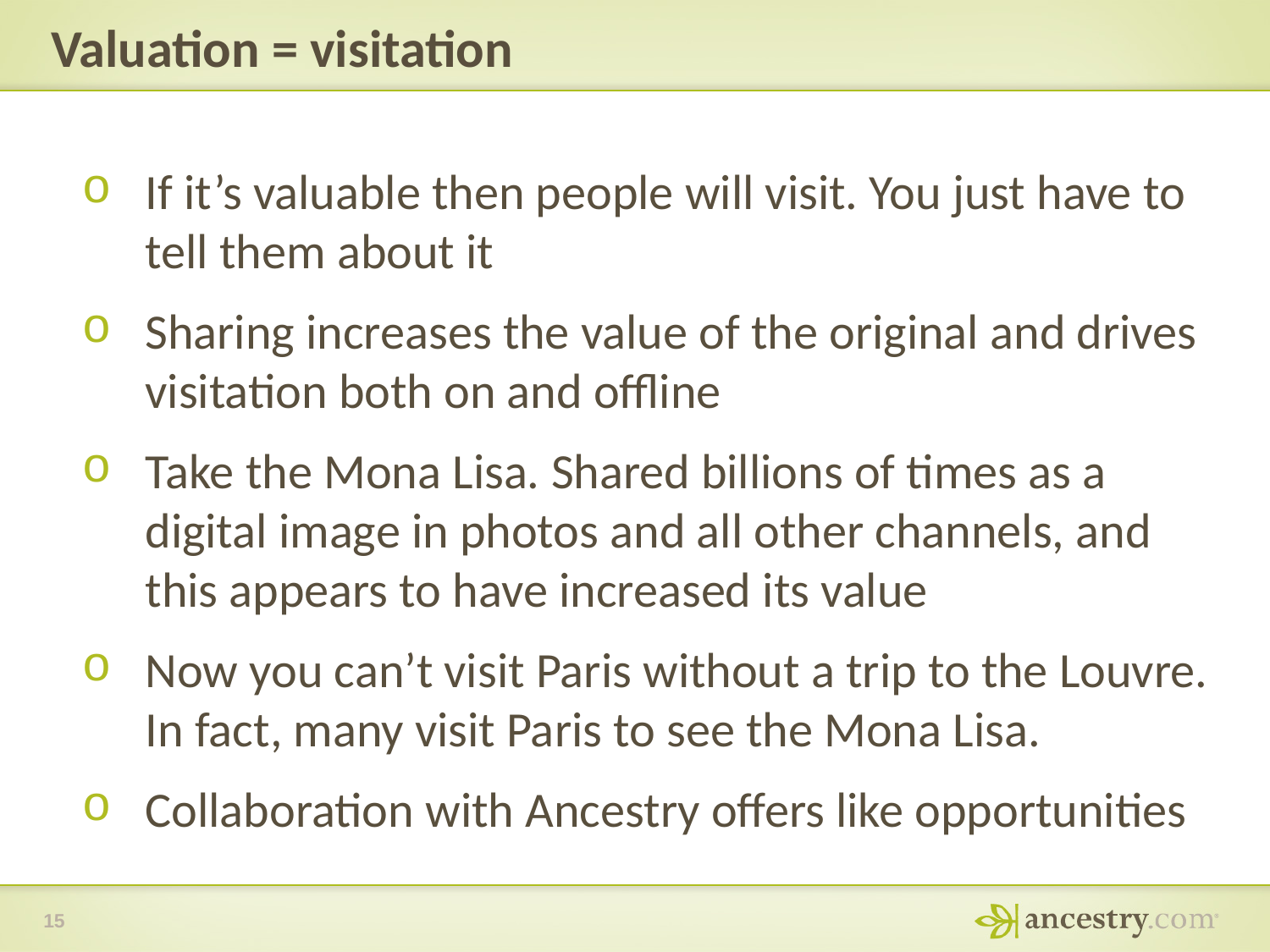

# Valuation = visitation
If it’s valuable then people will visit. You just have to tell them about it
Sharing increases the value of the original and drives visitation both on and offline
Take the Mona Lisa. Shared billions of times as a digital image in photos and all other channels, and this appears to have increased its value
Now you can’t visit Paris without a trip to the Louvre. In fact, many visit Paris to see the Mona Lisa.
Collaboration with Ancestry offers like opportunities
15